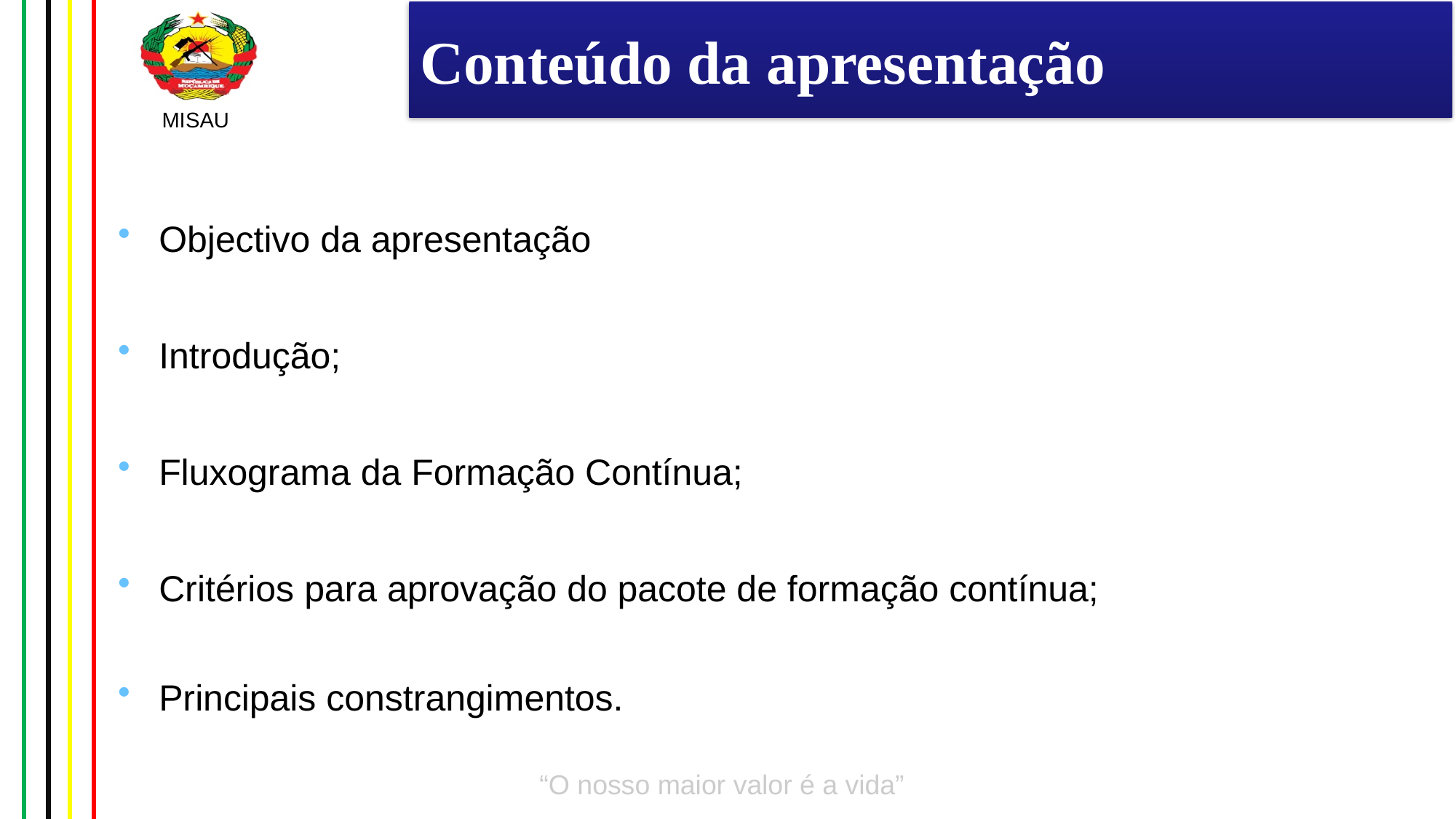

# Conteúdo da apresentação
Objectivo da apresentação
Introdução;
Fluxograma da Formação Contínua;
Critérios para aprovação do pacote de formação contínua;
Principais constrangimentos.